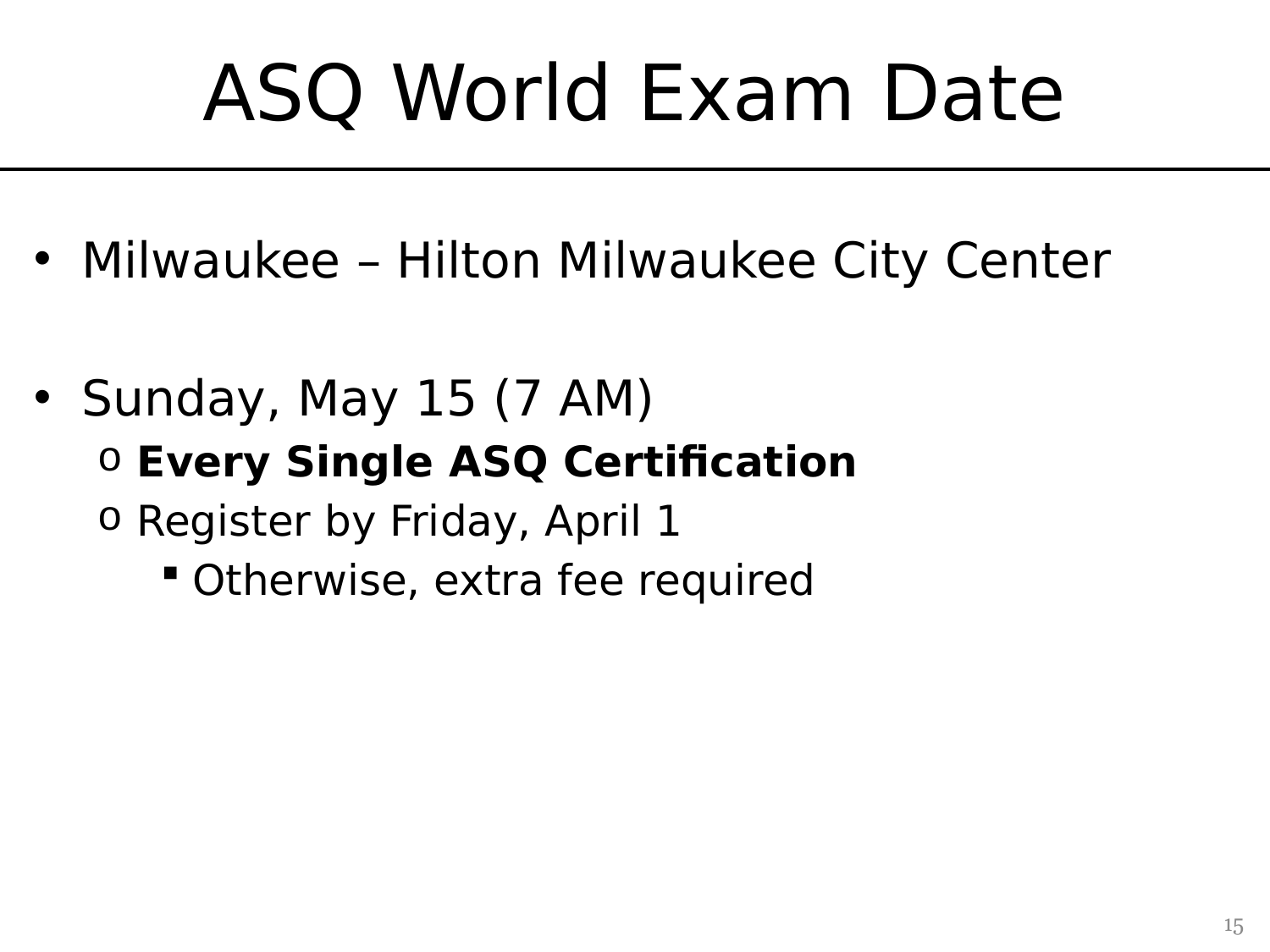

# ASQ World Exam Date
Milwaukee – Hilton Milwaukee City Center

Sunday, May 15 (7 AM)
Every Single ASQ Certification
Register by Friday, April 1
Otherwise, extra fee required

15